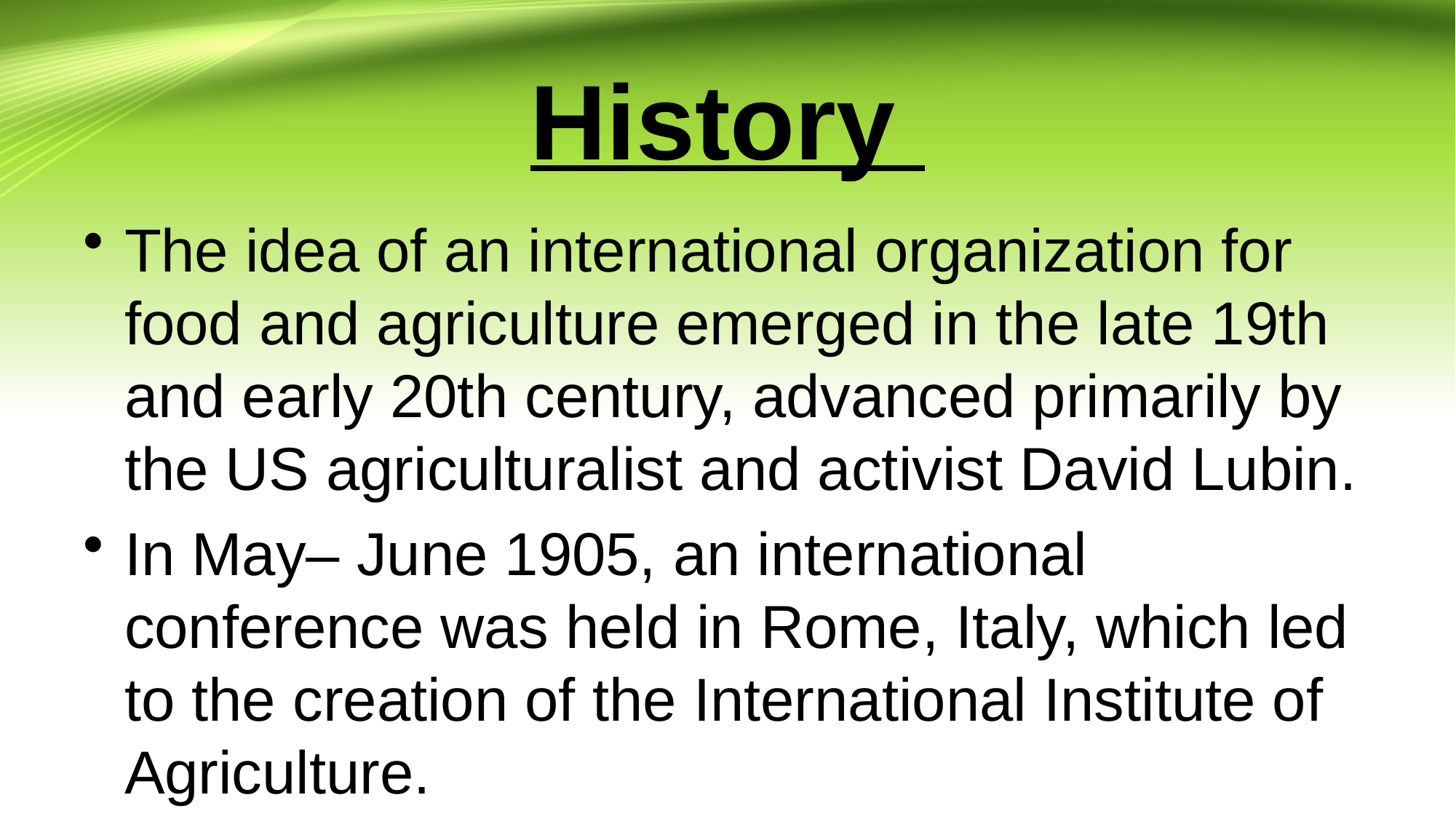

# History
The idea of an international organization for food and agriculture emerged in the late 19th and early 20th century, advanced primarily by the US agriculturalist and activist David Lubin.
In May– June 1905, an international conference was held in Rome, Italy, which led to the creation of the International Institute of Agriculture.